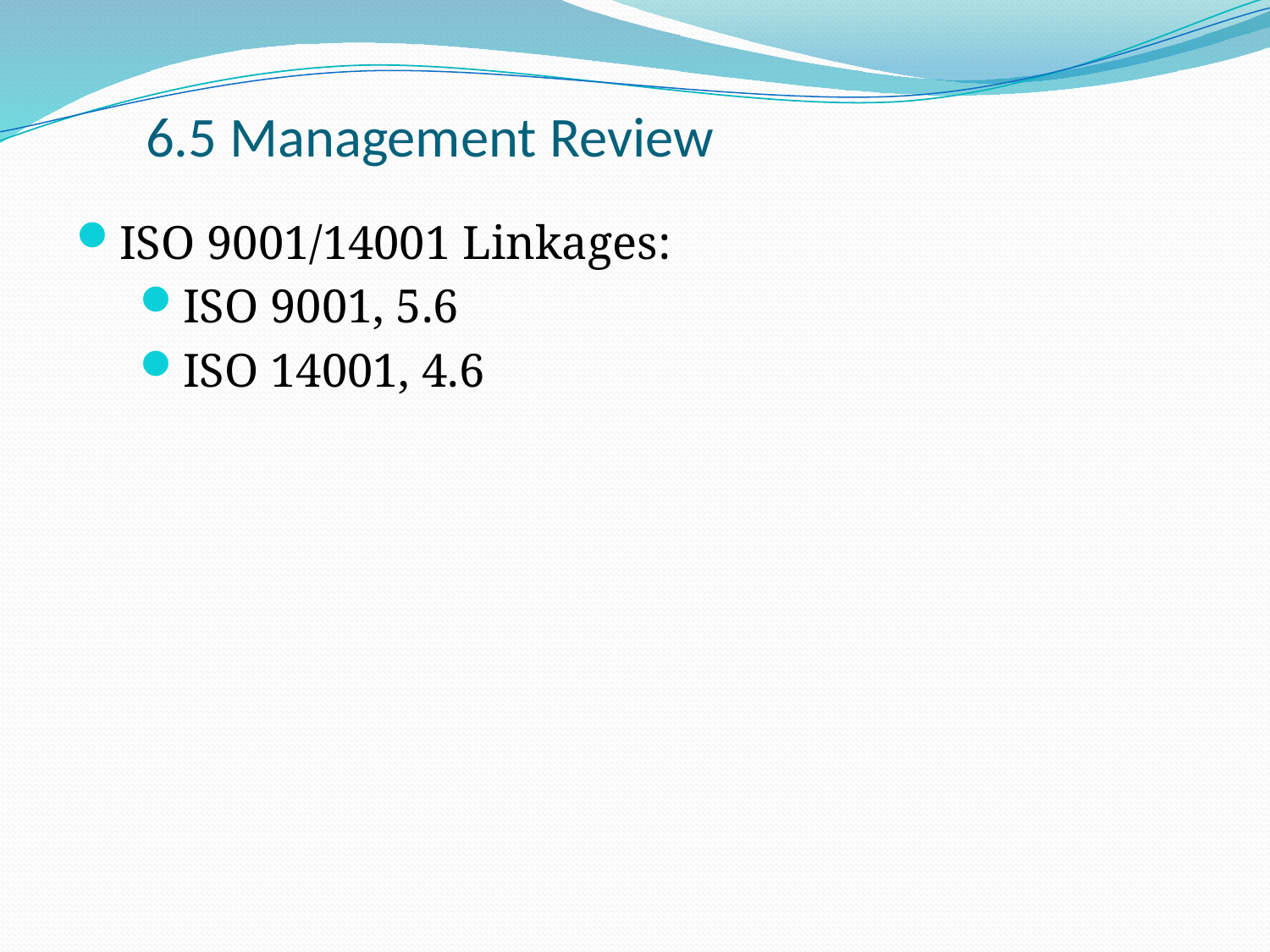

6.5 Management Review
ISO 9001/14001 Linkages:
ISO 9001, 5.6
ISO 14001, 4.6